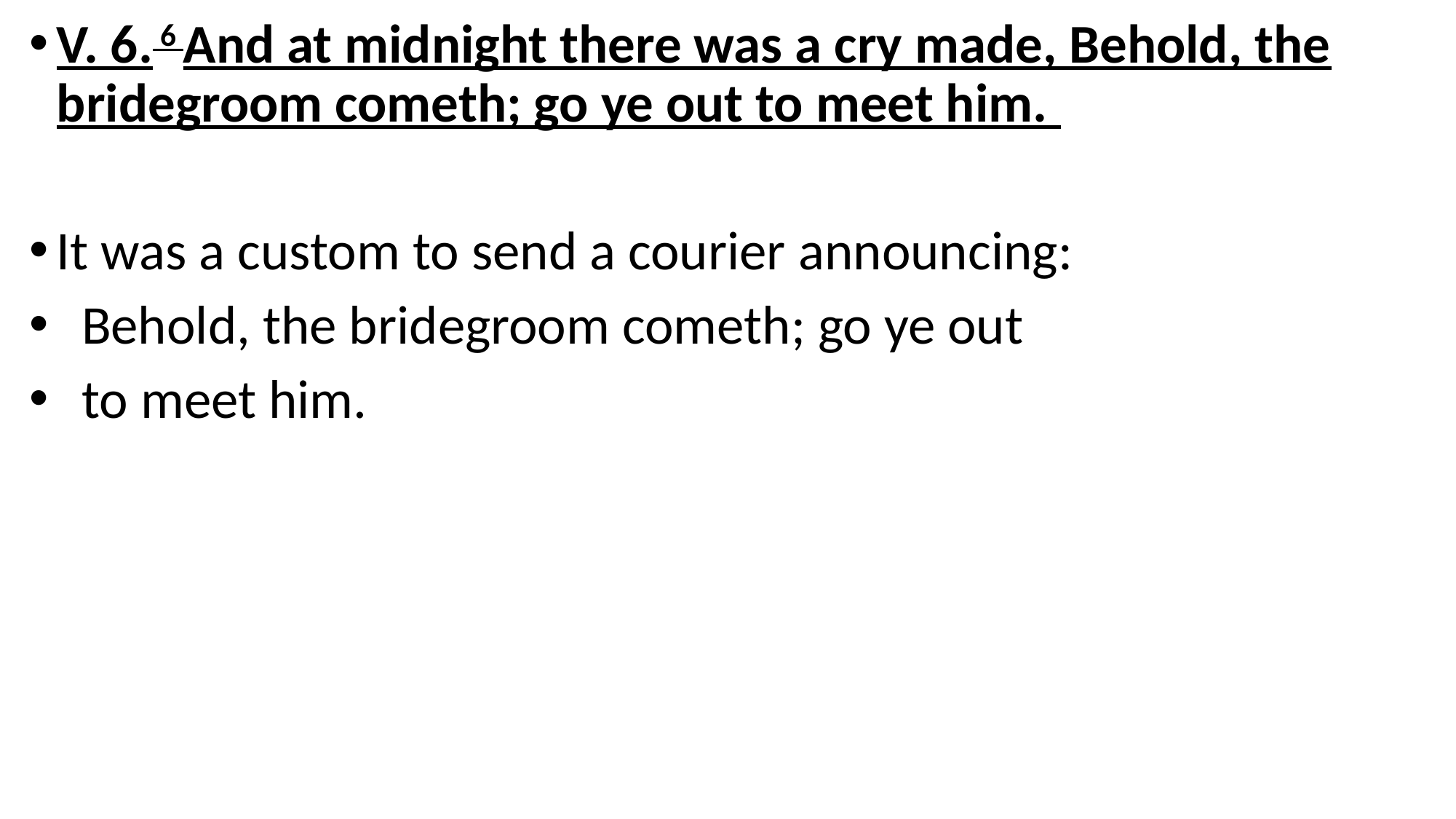

V. 6. 6 And at midnight there was a cry made, Behold, the bridegroom cometh; go ye out to meet him.

It was a custom to send a courier announcing:
  Behold, the bridegroom cometh; go ye out
  to meet him.